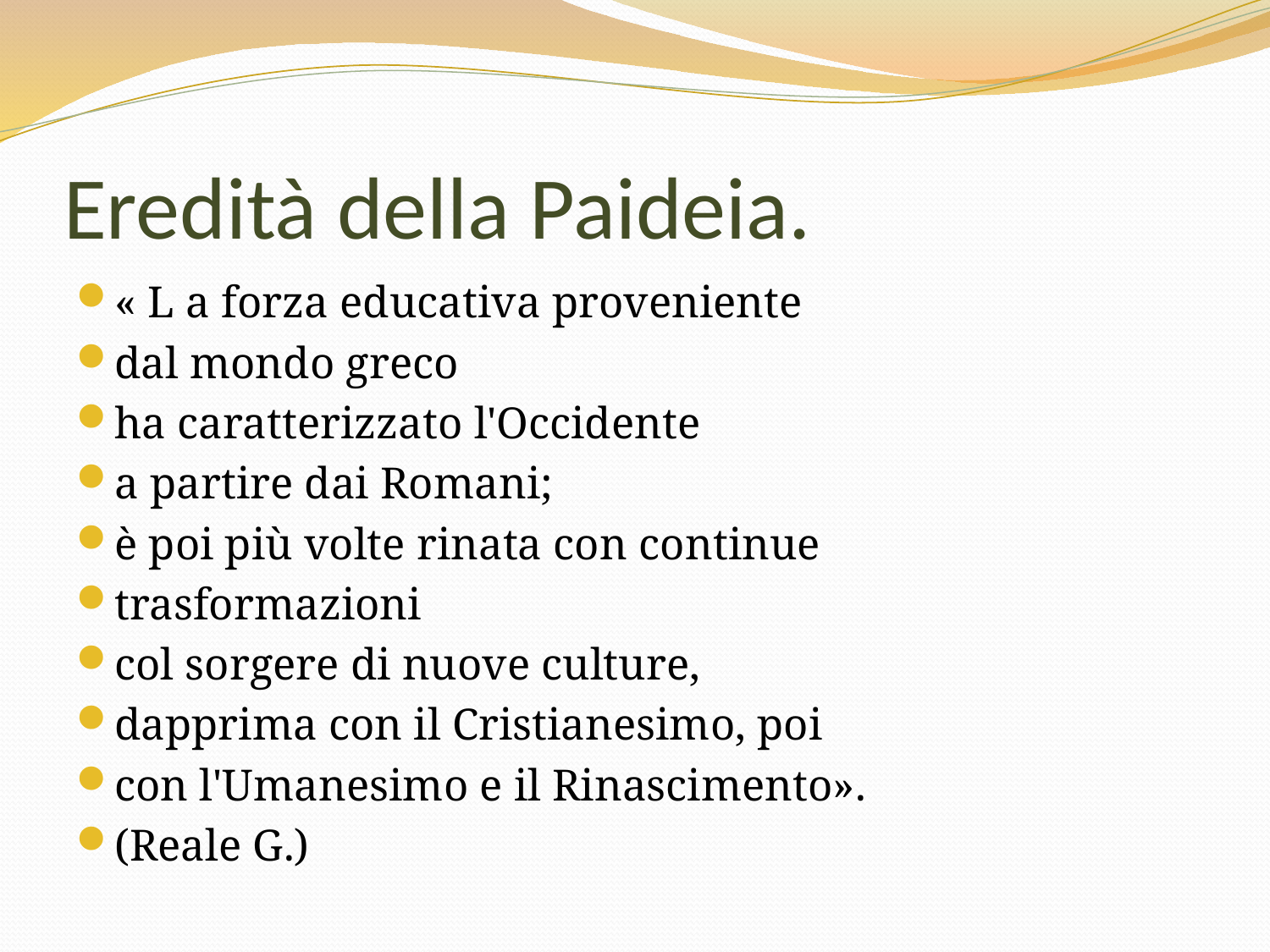

# Eredità della Paideia.
« L a forza educativa proveniente
dal mondo greco
ha caratterizzato l'Occidente
a partire dai Romani;
è poi più volte rinata con continue
trasformazioni
col sorgere di nuove culture,
dapprima con il Cristianesimo, poi
con l'Umanesimo e il Rinascimento».
(Reale G.)